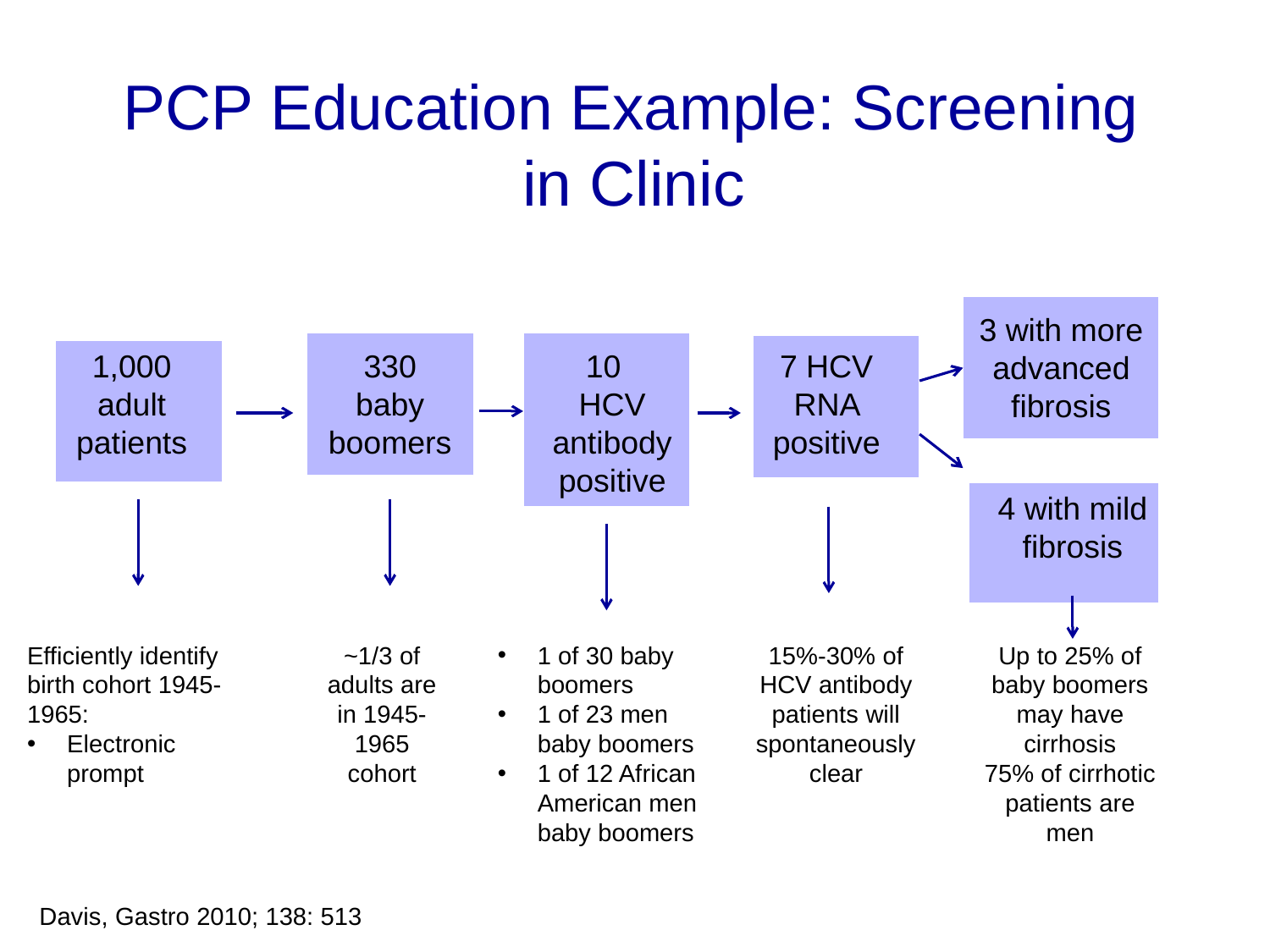

# PCP Education Example: Screening in Clinic

3 with more advanced fibrosis

1,000 adult patients
330 baby boomers
7 HCV RNA positive

10   HCV antibody positive

4 with mild fibrosis
Efficiently identify birth cohort 1945-1965:
Electronic prompt

1 of 30 baby boomers
1 of 23 men baby boomers
1 of 12 African American men baby boomers
Up to 25% of baby boomers may have
cirrhosis
75% of cirrhotic patients are men
~1/3 of adults are in 1945-1965 cohort
15%-30% of HCV antibody patients will spontaneously clear
21
Davis, Gastro 2010; 138: 513